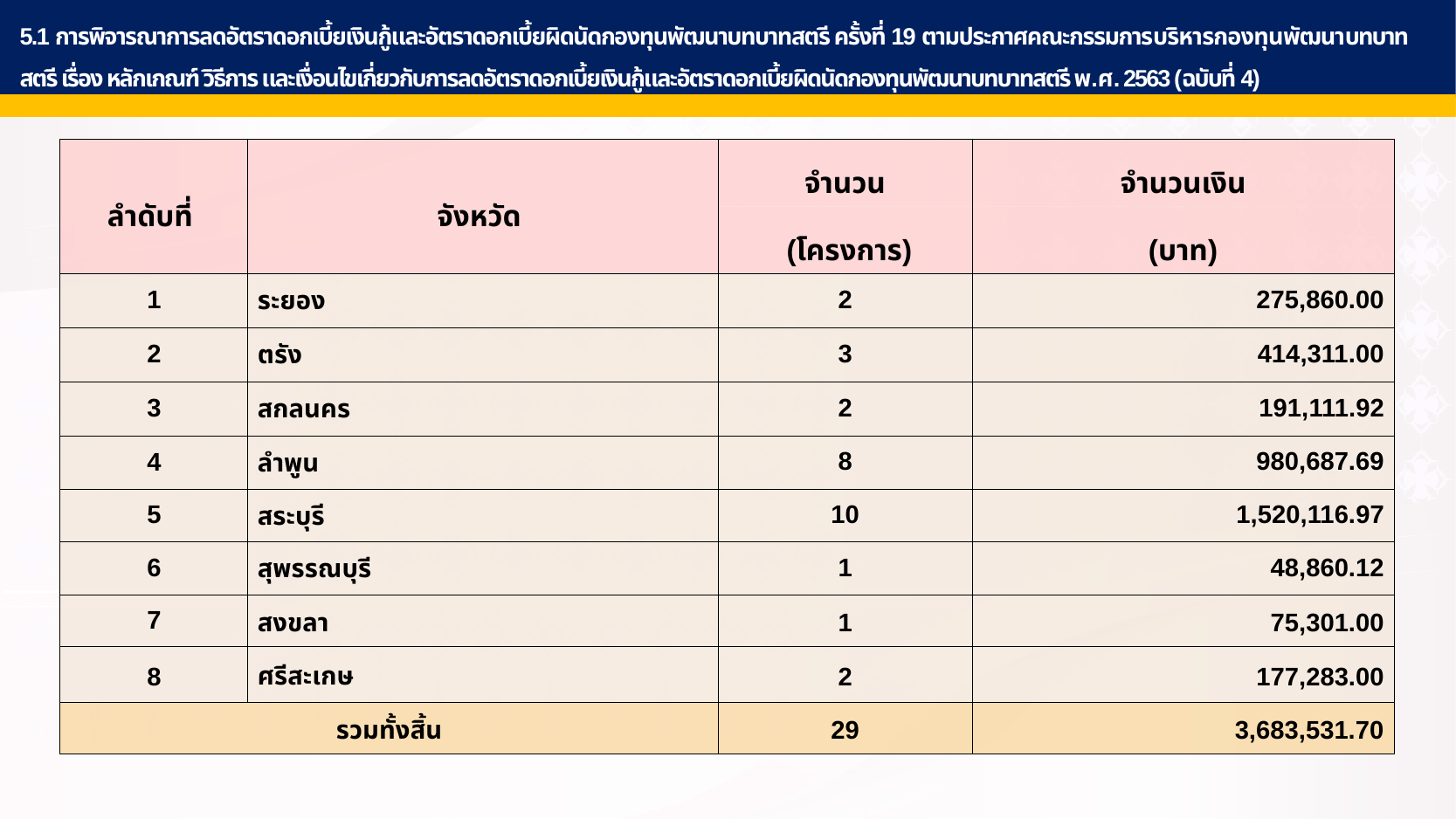

5.1 การพิจารณาการลดอัตราดอกเบี้ยเงินกู้และอัตราดอกเบี้ยผิดนัดกองทุนพัฒนาบทบาทสตรี ครั้งที่ 19 ตามประกาศคณะกรรมการบริหารกองทุนพัฒนาบทบาทสตรี เรื่อง หลักเกณฑ์ วิธีการ และเงื่อนไขเกี่ยวกับการลดอัตราดอกเบี้ยเงินกู้และอัตราดอกเบี้ยผิดนัดกองทุนพัฒนาบทบาทสตรี พ.ศ. 2563 (ฉบับที่ 4)

| ลำดับที่ | จังหวัด | จำนวน | จำนวนเงิน |
| --- | --- | --- | --- |
|  |  | (โครงการ) | (บาท) |
| 1 | ระยอง | 2 | 275,860.00 |
| 2 | ตรัง | 3 | 414,311.00 |
| 3 | สกลนคร | 2 | 191,111.92 |
| 4 | ลำพูน | 8 | 980,687.69 |
| 5 | สระบุรี | 10 | 1,520,116.97 |
| 6 | สุพรรณบุรี | 1 | 48,860.12 |
| 7 | สงขลา | 1 | 75,301.00 |
| 8 | ศรีสะเกษ | 2 | 177,283.00 |
| รวมทั้งสิ้น |  | 29 | 3,683,531.70 |